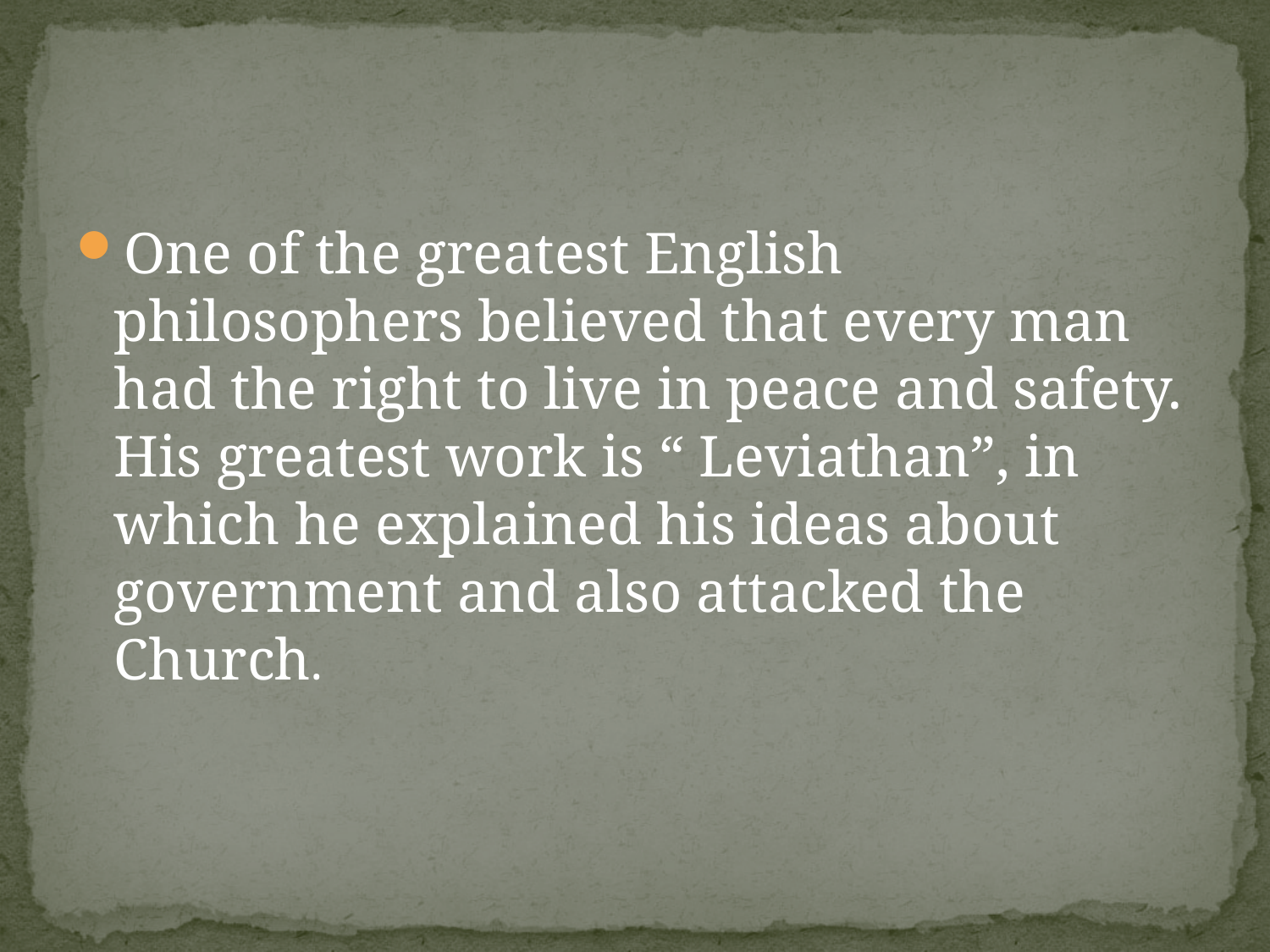

#
One of the greatest English philosophers believed that every man had the right to live in peace and safety. His greatest work is “ Leviathan”, in which he explained his ideas about government and also attacked the Church.